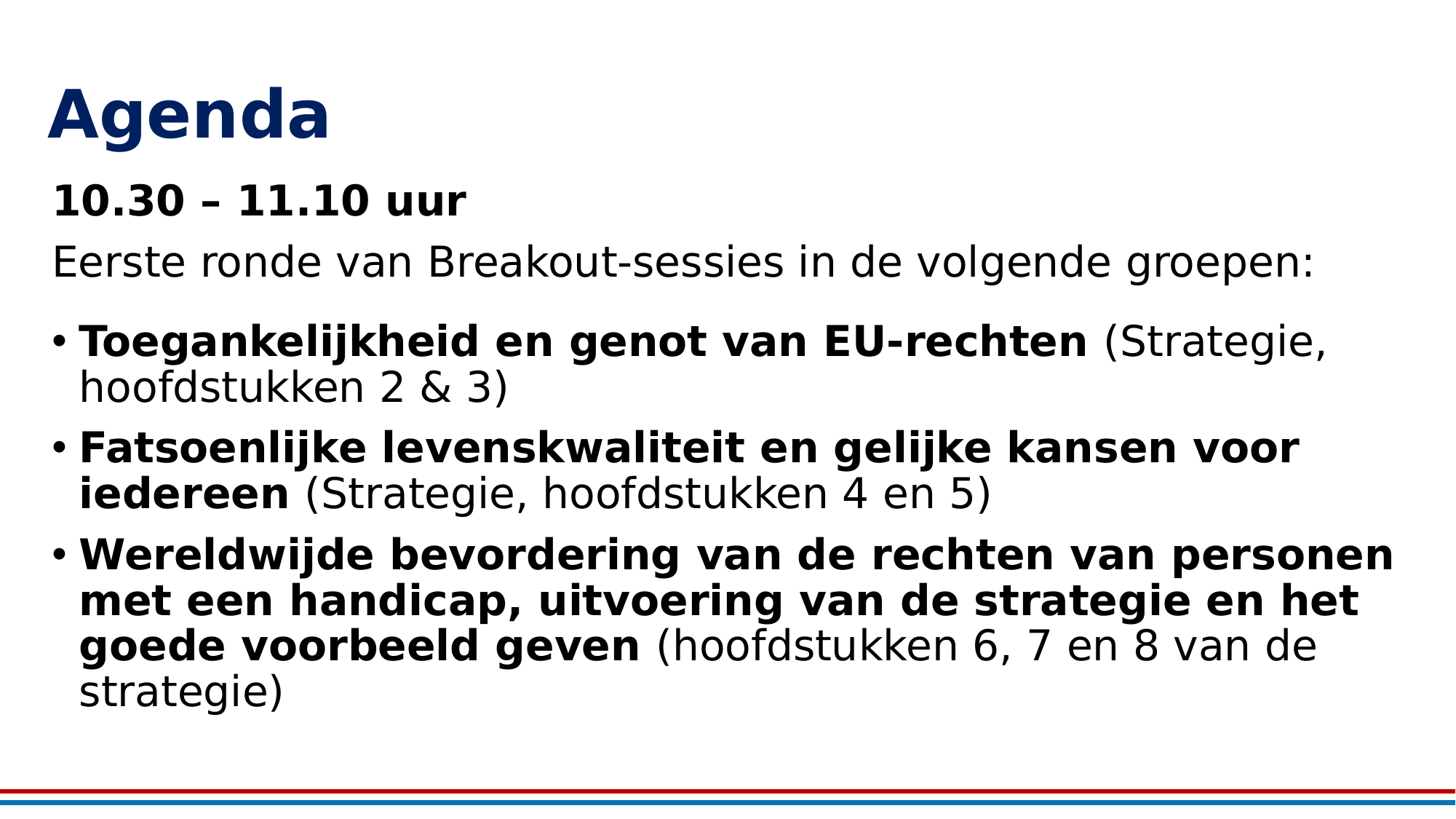

# Agenda
10.30 – 11.10 uur
Eerste ronde van Breakout-sessies in de volgende groepen:
Toegankelijkheid en genot van EU-rechten (Strategie, hoofdstukken 2 & 3)
Fatsoenlijke levenskwaliteit en gelijke kansen voor iedereen (Strategie, hoofdstukken 4 en 5)
Wereldwijde bevordering van de rechten van personen met een handicap, uitvoering van de strategie en het goede voorbeeld geven (hoofdstukken 6, 7 en 8 van de strategie)